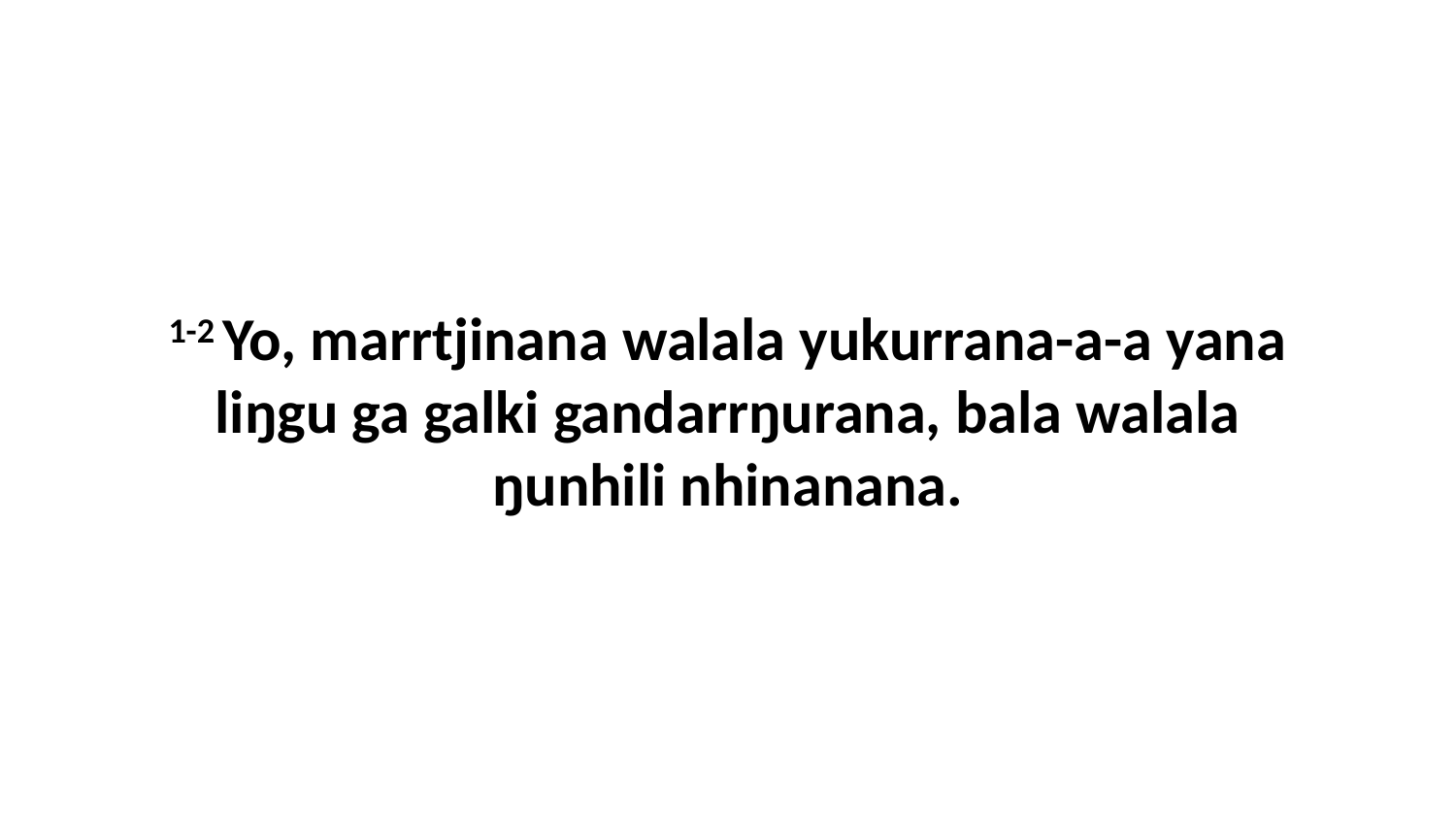

1-2 Yo, marrtjinana walala yukurrana-a-a yana liŋgu ga galki gandarrŋurana, bala walala ŋunhili nhinanana.